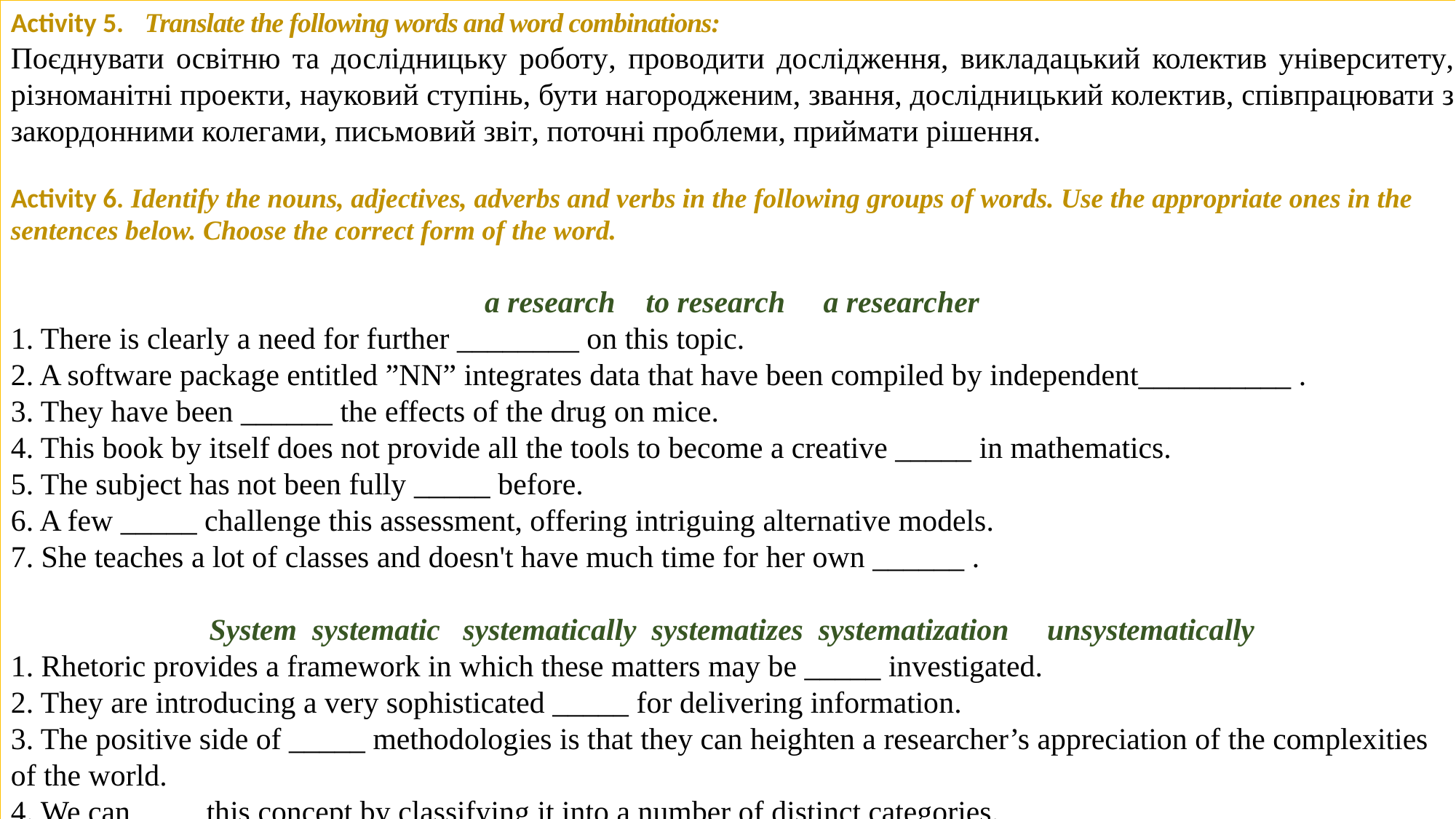

Activity 5.   Translate the following words and word combinations:
Поєднувати освітню та дослідницьку роботу, проводити дослідження, викладацький колектив університету, різноманітні проекти, науковий ступінь, бути нагородженим, звання, дослідницький колектив, співпрацювати з закордонними колегами, письмовий звіт, поточні проблеми, приймати рішення.

Activity 6. Identify the nouns, adjectives, adverbs and verbs in the following groups of words. Use the appropriate ones in the sentences below. Choose the correct form of the word.

a research    to research     a researcher
1. There is clearly a need for further ________ on this topic.
2. A software package entitled ”NN” integrates data that have been compiled by independent__________ .
3. They have been ______ the effects of the drug on mice.
4. This book by itself does not provide all the tools to become a creative _____ in mathematics.
5. The subject has not been fully _____ before.
6. A few _____ challenge this assessment, offering intriguing alternative models.
7. She teaches a lot of classes and doesn't have much time for her own ______ .

System  systematic   systematically  systematizes  systematization     unsystematically
1. Rhetoric provides a framework in which these matters may be _____ investigated.
2. They are introducing a very sophisticated _____ for delivering information.
3. The positive side of _____ methodologies is that they can heighten a researcher’s appreciation of the complexities of the world.
4. We can ____ this concept by classifying it into a number of distinct categories.
5. Formalization is an outgrowth of the broader goals of scientific _____ .
6. Satellite communication _____ can  alter the industrial paradigm in developing countries.
7. The collection has been _____ updated.